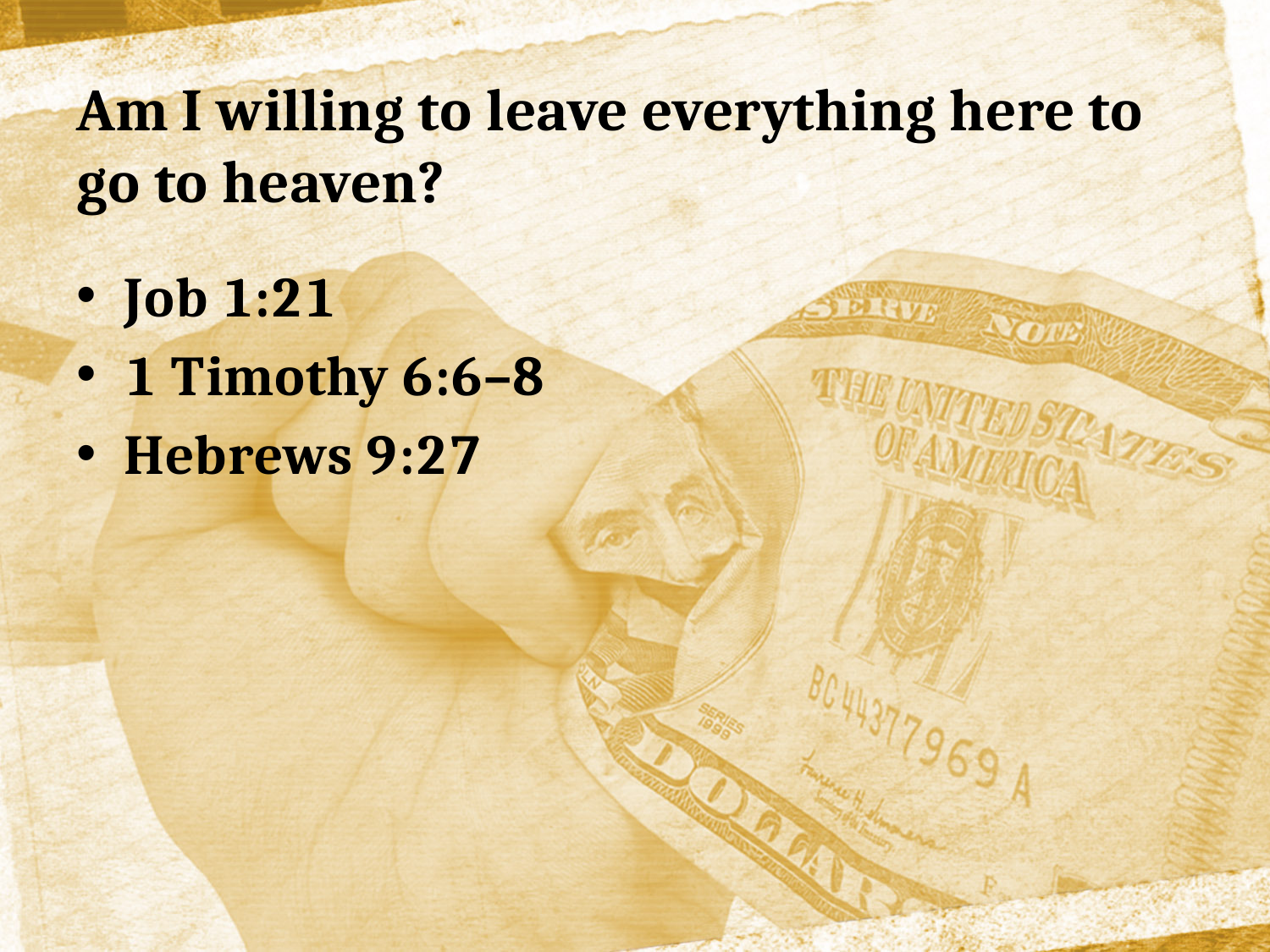

# Am I willing to leave everything here to go to heaven?
Job 1:21
1 Timothy 6:6–8
Hebrews 9:27